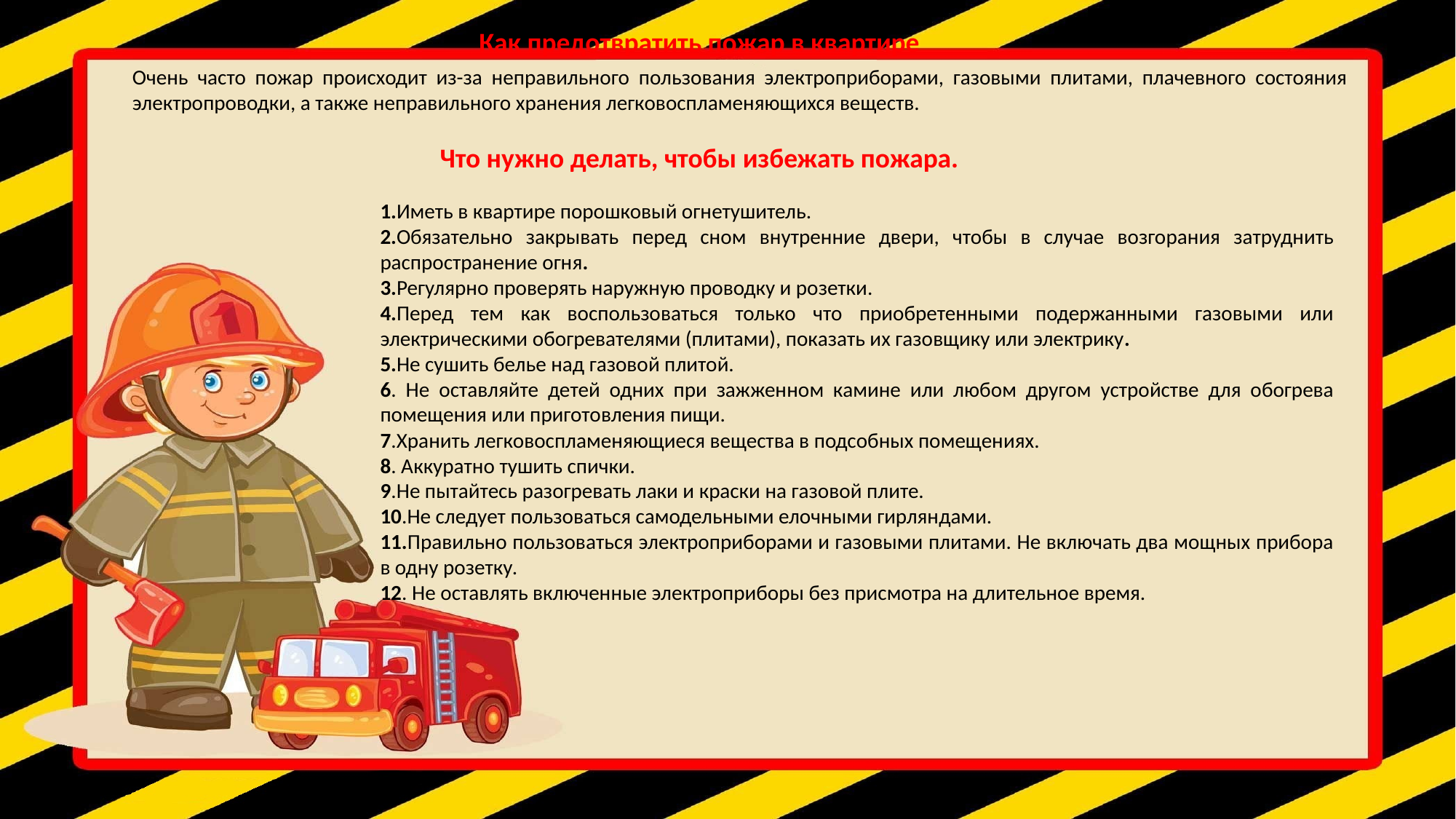

Как предотвратить пожар в квартире

Очень часто пожар происходит из-за неправильного пользования электроприборами, газовыми плитами, плачевного состояния электропроводки, а также неправильного хранения легковоспламеняющихся веществ.

Что нужно делать, чтобы избежать пожара.

1.Иметь в квартире порошковый огнетушитель.
2.Обязательно закрывать перед сном внутренние двери, чтобы в случае возгорания затруднить распространение огня.
3.Регулярно проверять наружную проводку и розетки.
4.Перед тем как воспользоваться только что приобретенными подержанными газовыми или электрическими обогревателями (плитами), показать их газовщику или электрику.
5.Не сушить белье над газовой плитой.
6. Не оставляйте детей одних при зажженном камине или любом другом устройстве для обогрева помещения или приготовления пищи.
7.Хранить легковоспламеняющиеся вещества в подсобных помещениях.
8. Аккуратно тушить спички.
9.Не пытайтесь разогревать лаки и краски на газовой плите.
10.Не следует пользоваться самодельными елочными гирляндами.
11.Правильно пользоваться электроприборами и газовыми плитами. Не включать два мощных прибора в одну розетку.
12. Не оставлять включенные электроприборы без присмотра на длительное время.